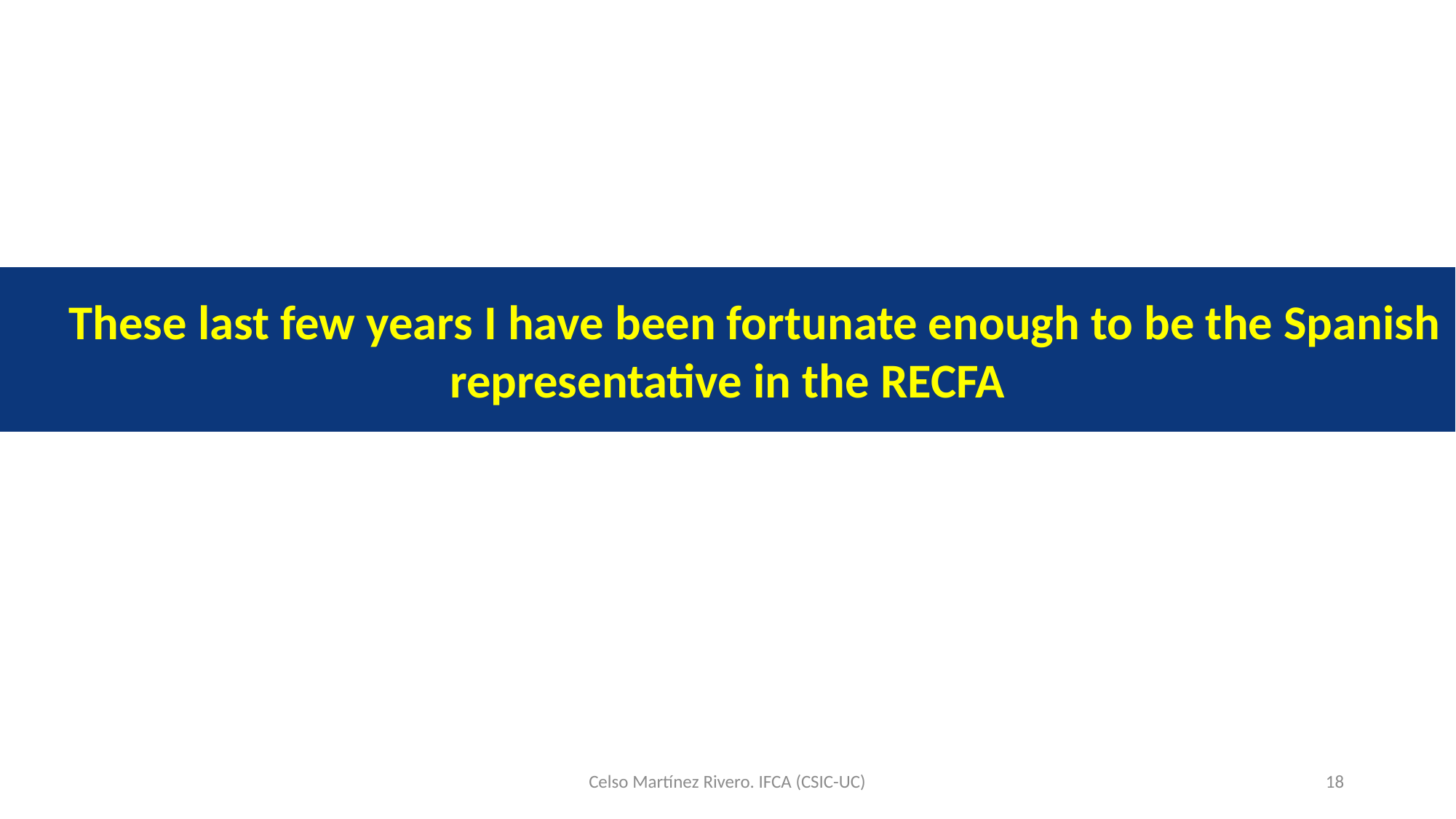

These last few years I have been fortunate enough to be the Spanish representative in the RECFA
Celso Martínez Rivero. IFCA (CSIC-UC)
18